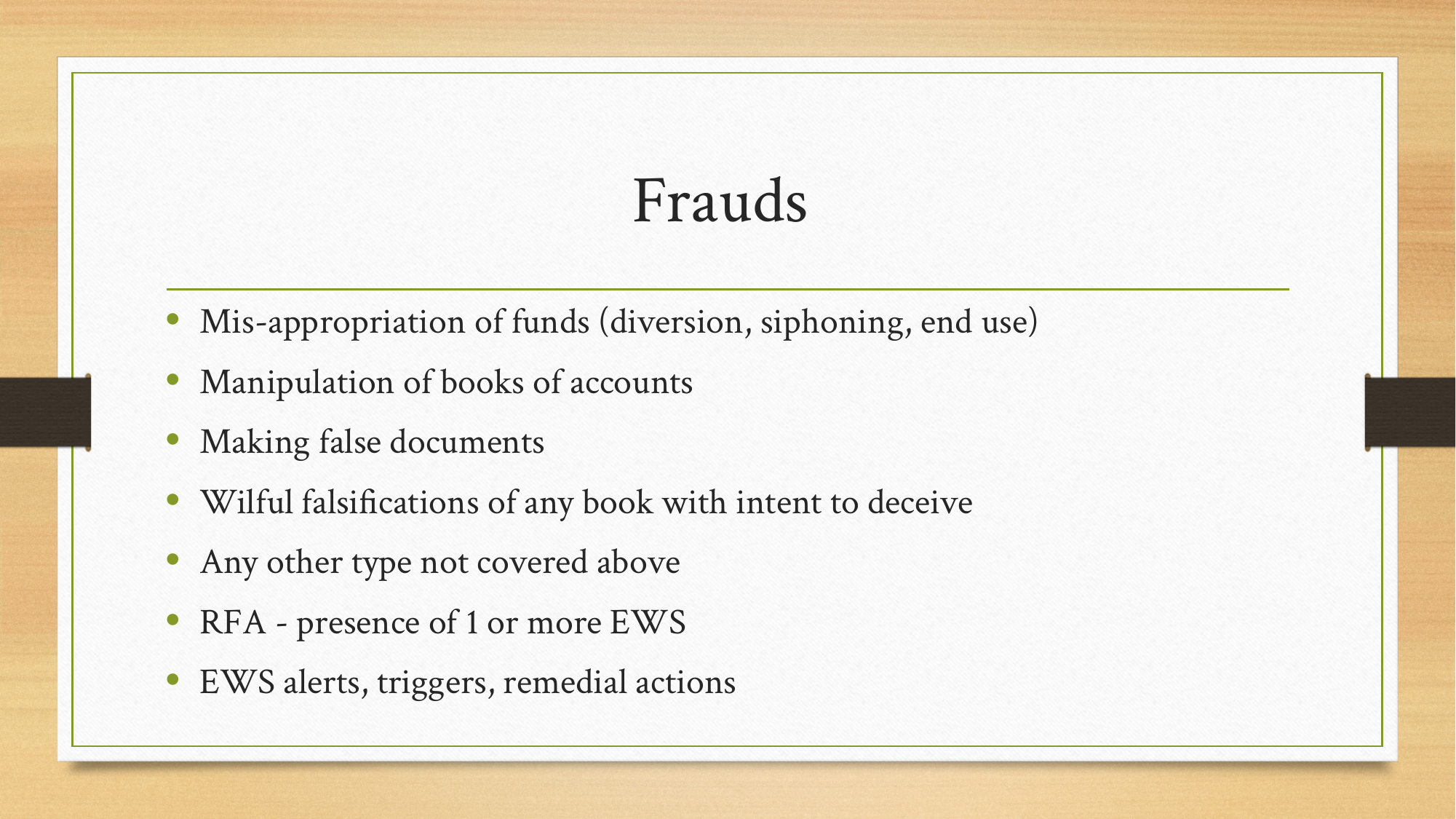

# Frauds
Mis-appropriation of funds (diversion, siphoning, end use)
Manipulation of books of accounts
Making false documents
Wilful falsifications of any book with intent to deceive
Any other type not covered above
RFA - presence of 1 or more EWS
EWS alerts, triggers, remedial actions